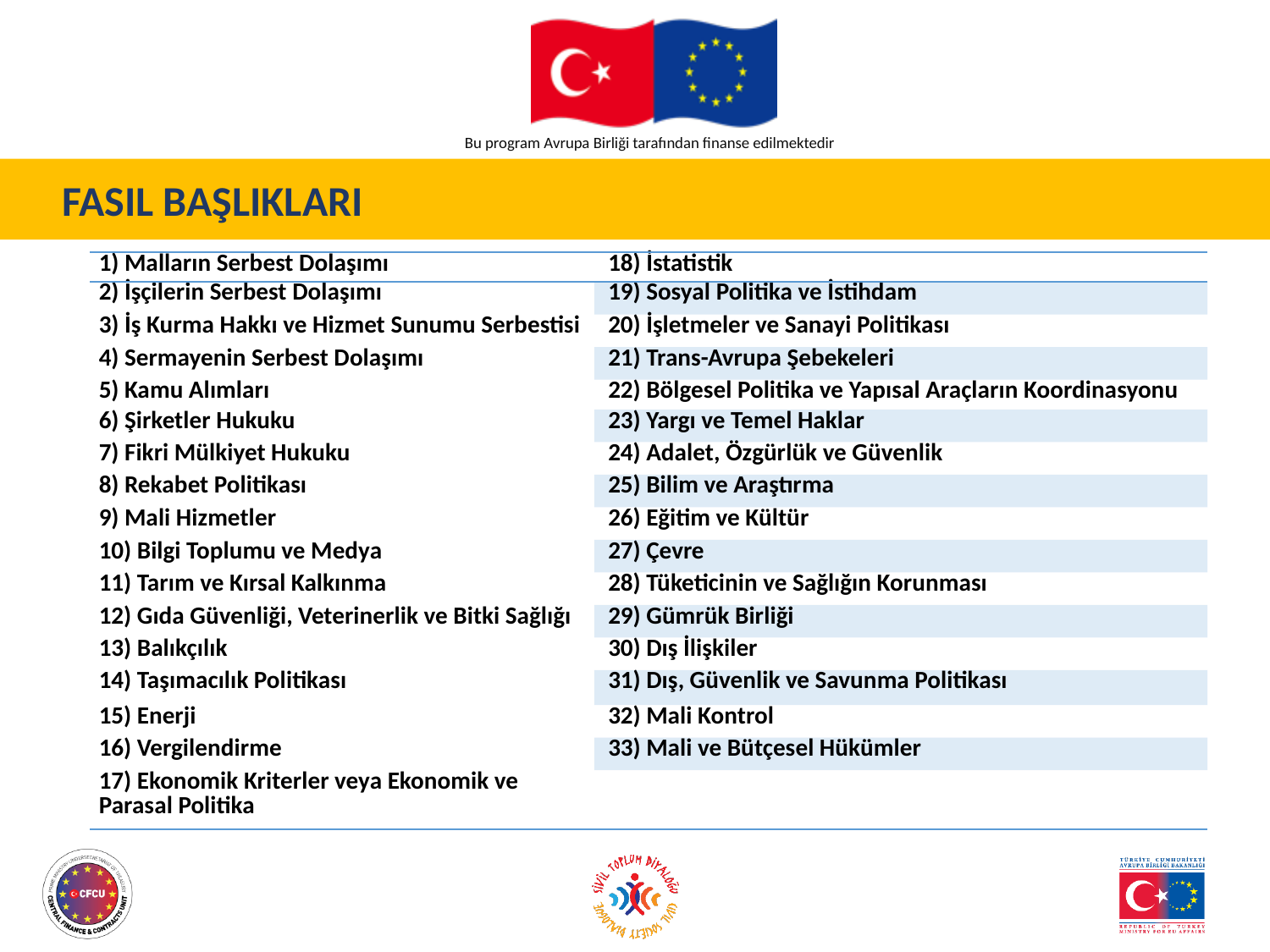

FASIL BAŞLIKLARI
| 1) Malların Serbest Dolaşımı | 18) İstatistik |
| --- | --- |
| 2) İşçilerin Serbest Dolaşımı | 19) Sosyal Politika ve İstihdam |
| 3) İş Kurma Hakkı ve Hizmet Sunumu Serbestisi | 20) İşletmeler ve Sanayi Politikası |
| 4) Sermayenin Serbest Dolaşımı | 21) Trans-Avrupa Şebekeleri |
| 5) Kamu Alımları | 22) Bölgesel Politika ve Yapısal Araçların Koordinasyonu |
| 6) Şirketler Hukuku | 23) Yargı ve Temel Haklar |
| 7) Fikri Mülkiyet Hukuku | 24) Adalet, Özgürlük ve Güvenlik |
| 8) Rekabet Politikası | 25) Bilim ve Araştırma |
| 9) Mali Hizmetler | 26) Eğitim ve Kültür |
| 10) Bilgi Toplumu ve Medya | 27) Çevre |
| 11) Tarım ve Kırsal Kalkınma | 28) Tüketicinin ve Sağlığın Korunması |
| 12) Gıda Güvenliği, Veterinerlik ve Bitki Sağlığı | 29) Gümrük Birliği |
| 13) Balıkçılık | 30) Dış İlişkiler |
| 14) Taşımacılık Politikası | 31) Dış, Güvenlik ve Savunma Politikası |
| 15) Enerji | 32) Mali Kontrol |
| 16) Vergilendirme | 33) Mali ve Bütçesel Hükümler |
| 17) Ekonomik Kriterler veya Ekonomik ve Parasal Politika |  |